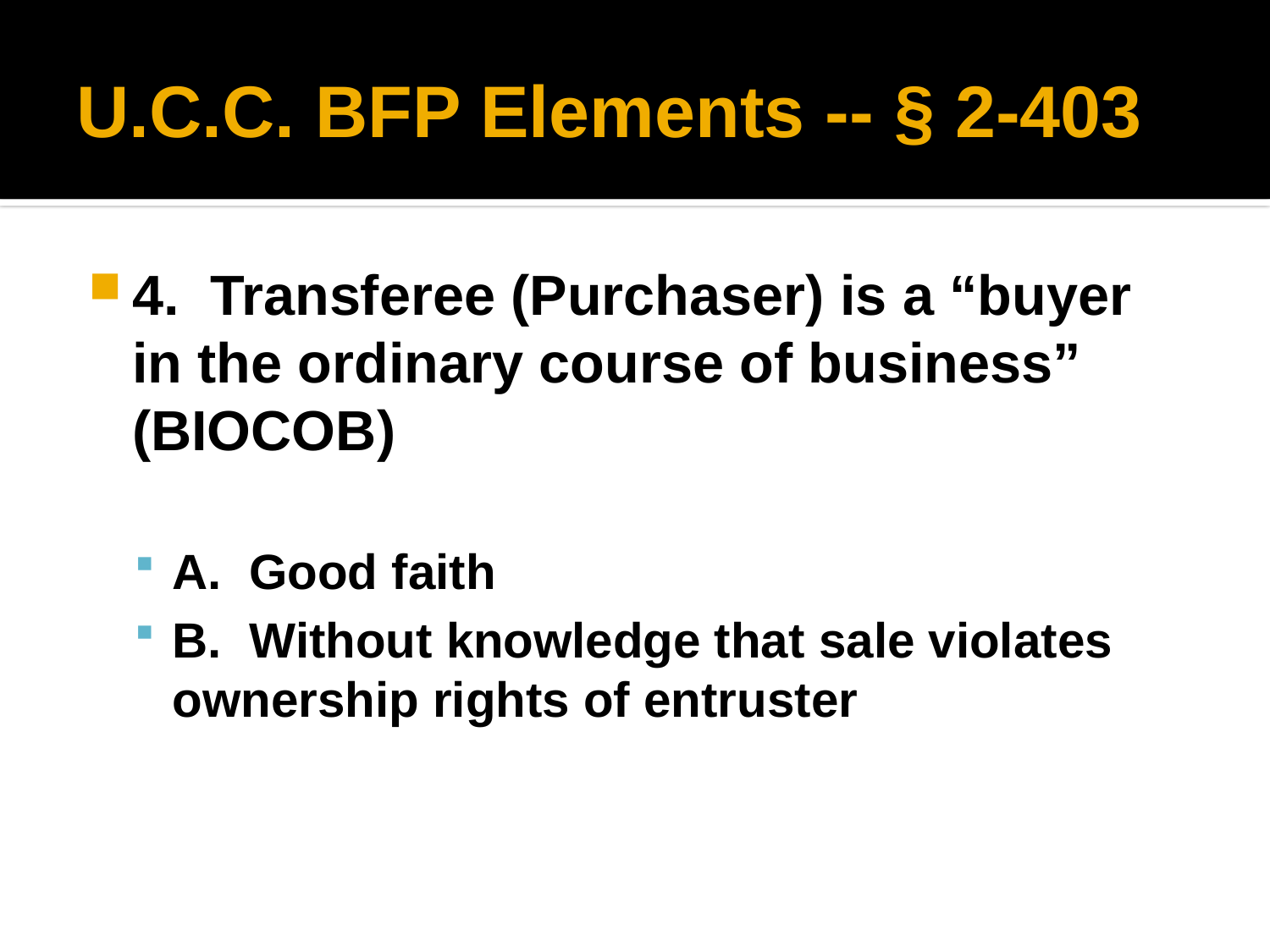

# U.C.C. BFP Elements -- § 2-403
4.  Transferee (Purchaser) is a “buyer in the ordinary course of business” (BIOCOB)

A.  Good faith
B.  Without knowledge that sale violates ownership rights of entruster